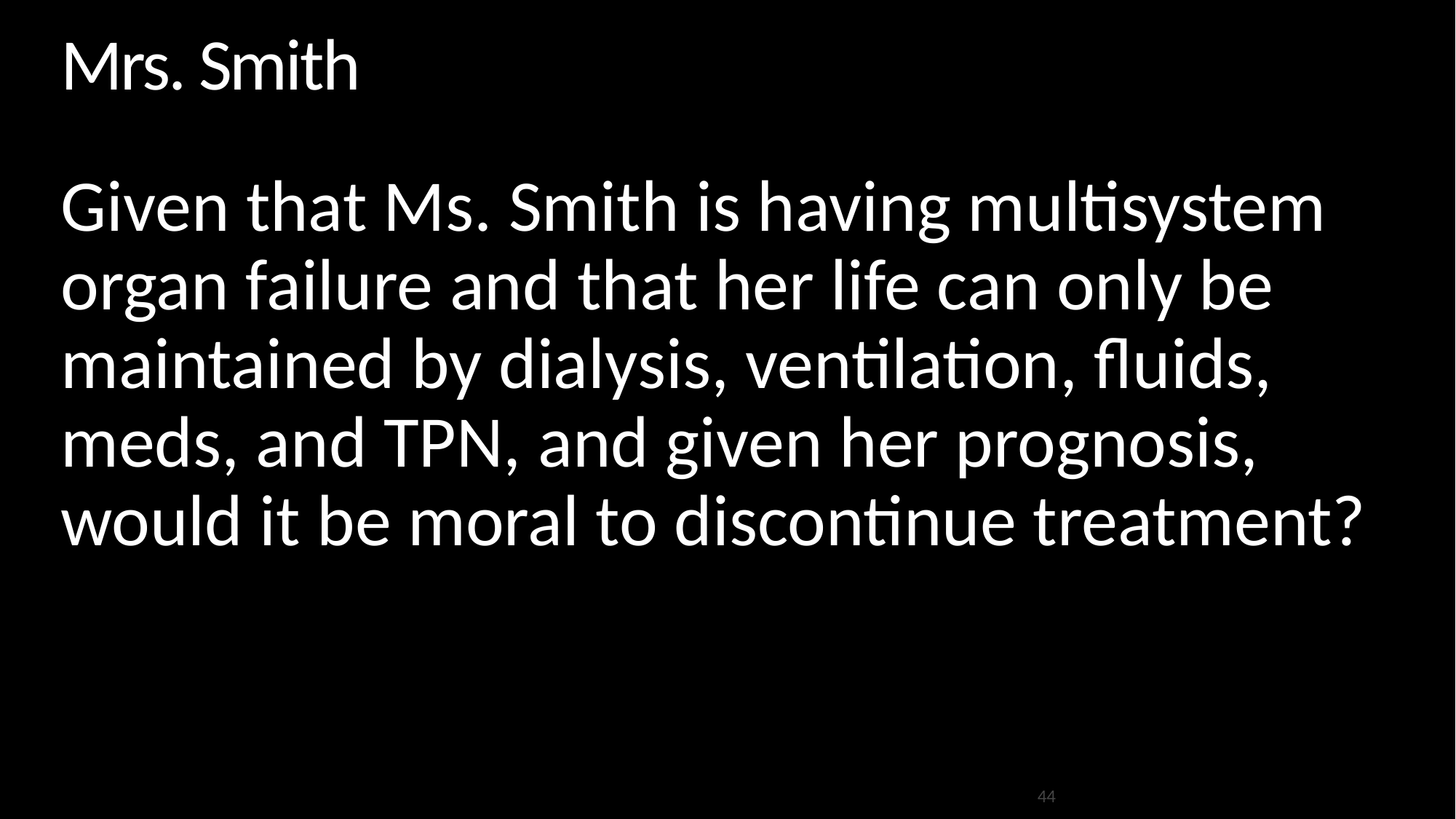

# Mrs. Smith
Given that Ms. Smith is having multisystem organ failure and that her life can only be maintained by dialysis, ventilation, fluids, meds, and TPN, and given her prognosis, would it be moral to discontinue treatment?
44